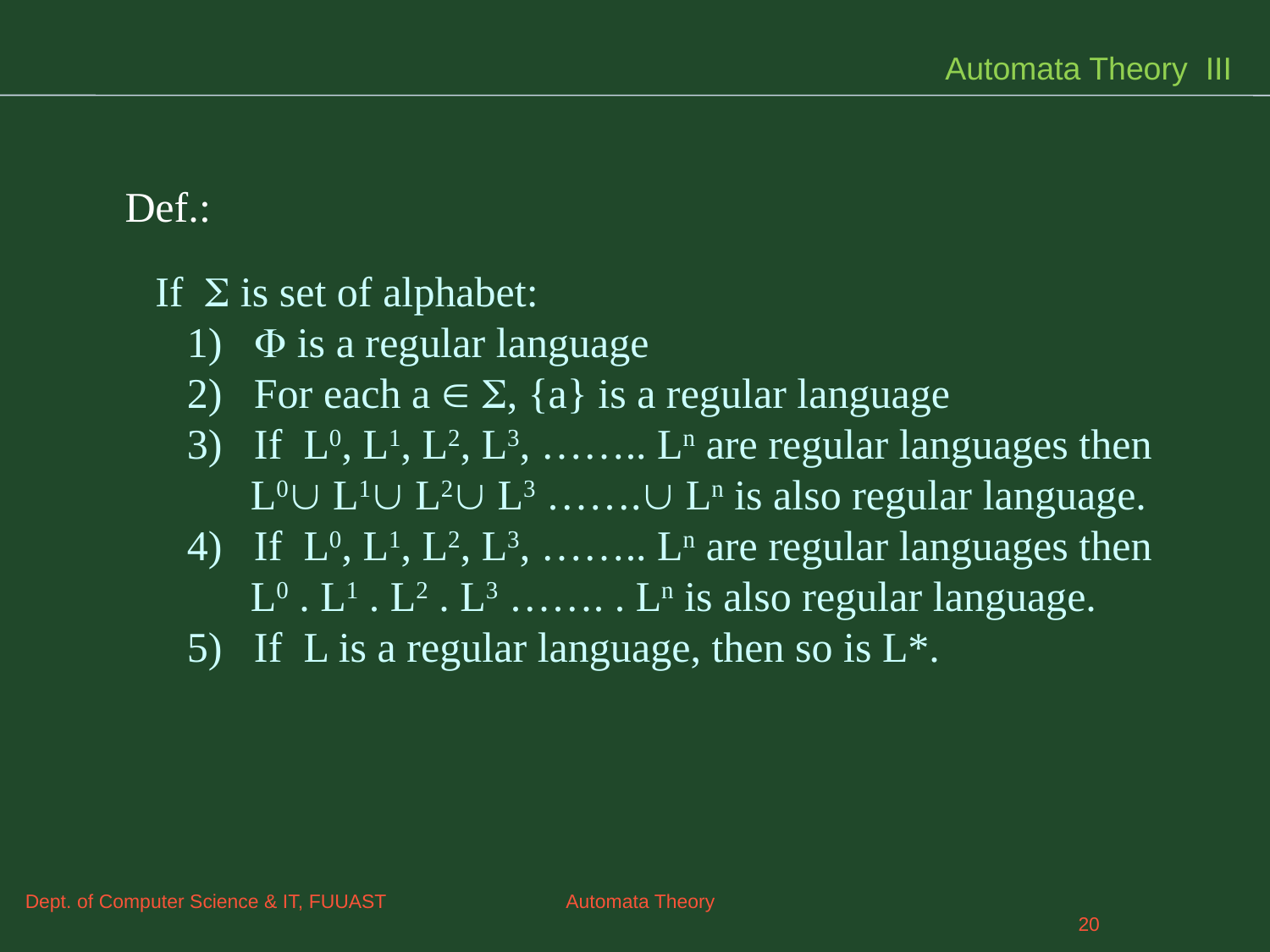

Automata Theory  III
Def.:
If  Σ is set of alphabet:
	1)   Φ is a regular language
	2)   For each a ∈ Σ, {a} is a regular language
	3)   If  L0, L1, L2, L3, …….. Ln are regular languages then
         L0∪ L1∪ L2∪ L3 …….∪ Ln is also regular language.
	4)   If  L0, L1, L2, L3, …….. Ln are regular languages then
         L0 . L1 . L2 . L3 ……. . Ln is also regular language.
	5)   If  L is a regular language, then so is L*.

Dept. of Computer Science & IT, FUUAST                                 Automata Theory
20